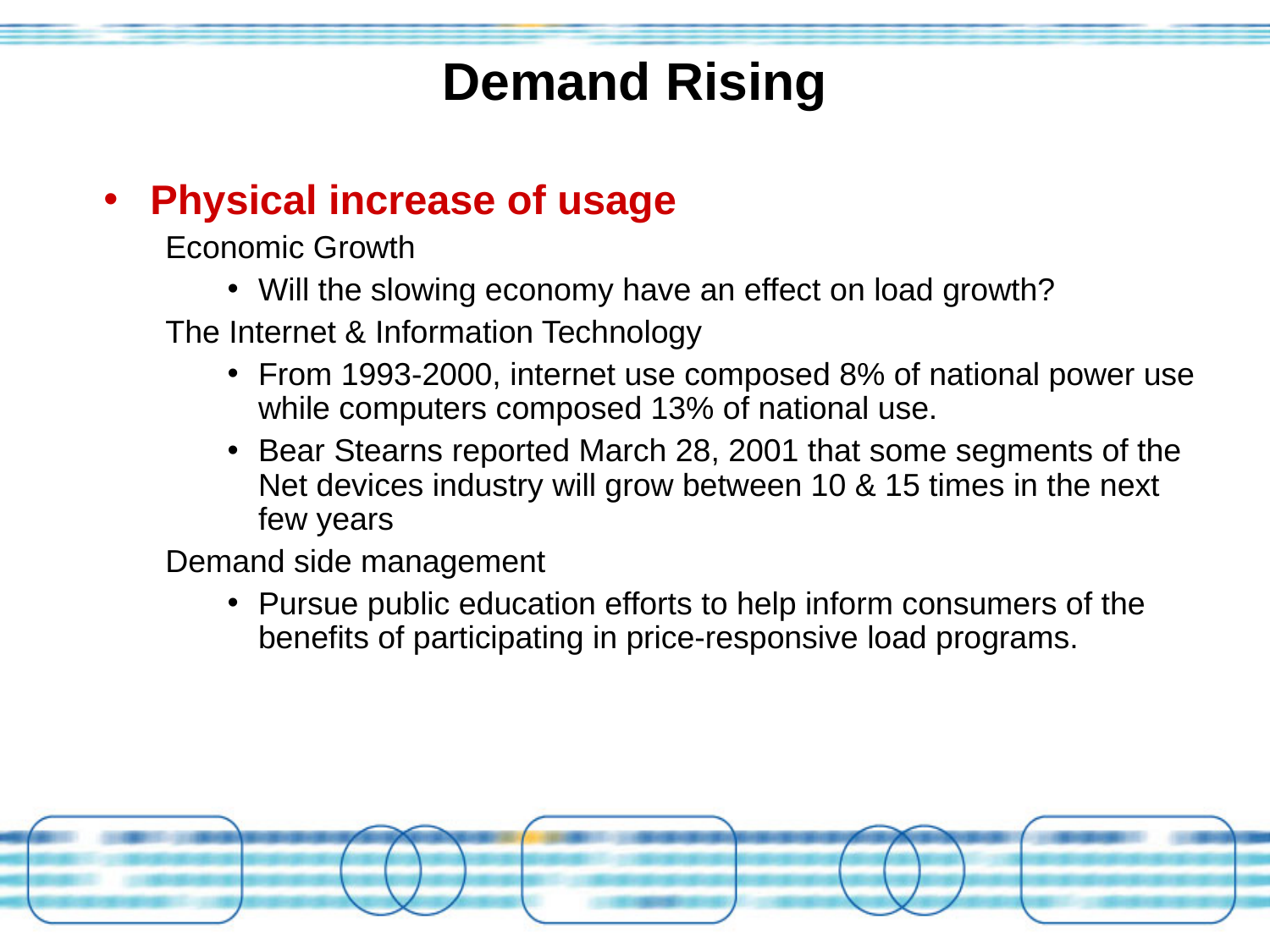

# Demand Rising
Physical increase of usage
Economic Growth
Will the slowing economy have an effect on load growth?
The Internet & Information Technology
From 1993-2000, internet use composed 8% of national power use while computers composed 13% of national use.
Bear Stearns reported March 28, 2001 that some segments of the Net devices industry will grow between 10 & 15 times in the next few years
Demand side management
Pursue public education efforts to help inform consumers of the benefits of participating in price-responsive load programs.